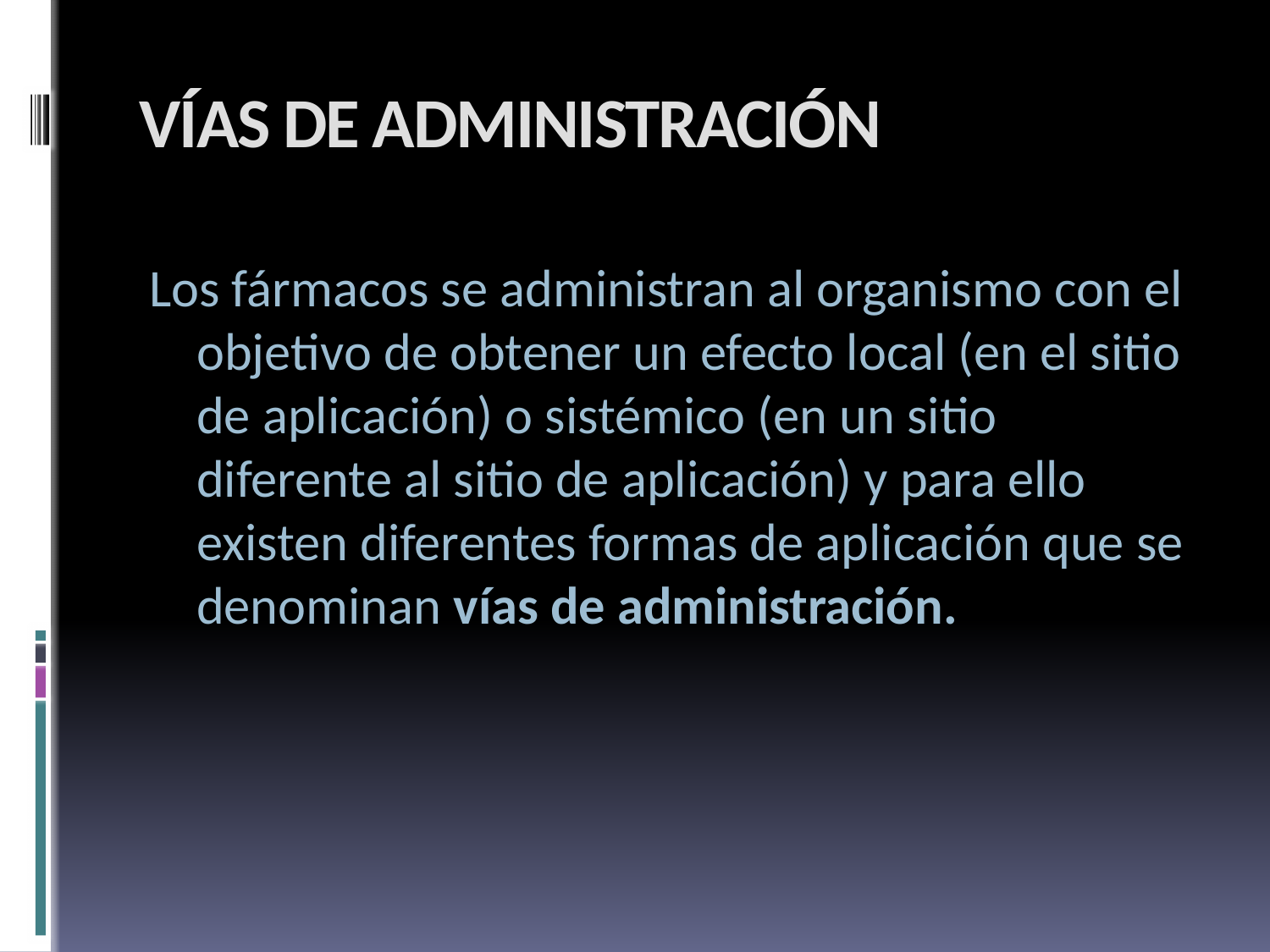

# VÍAS DE ADMINISTRACIÓN
Los fármacos se administran al organismo con el objetivo de obtener un efecto local (en el sitio de aplicación) o sistémico (en un sitio diferente al sitio de aplicación) y para ello existen diferentes formas de aplicación que se denominan vías de administración.